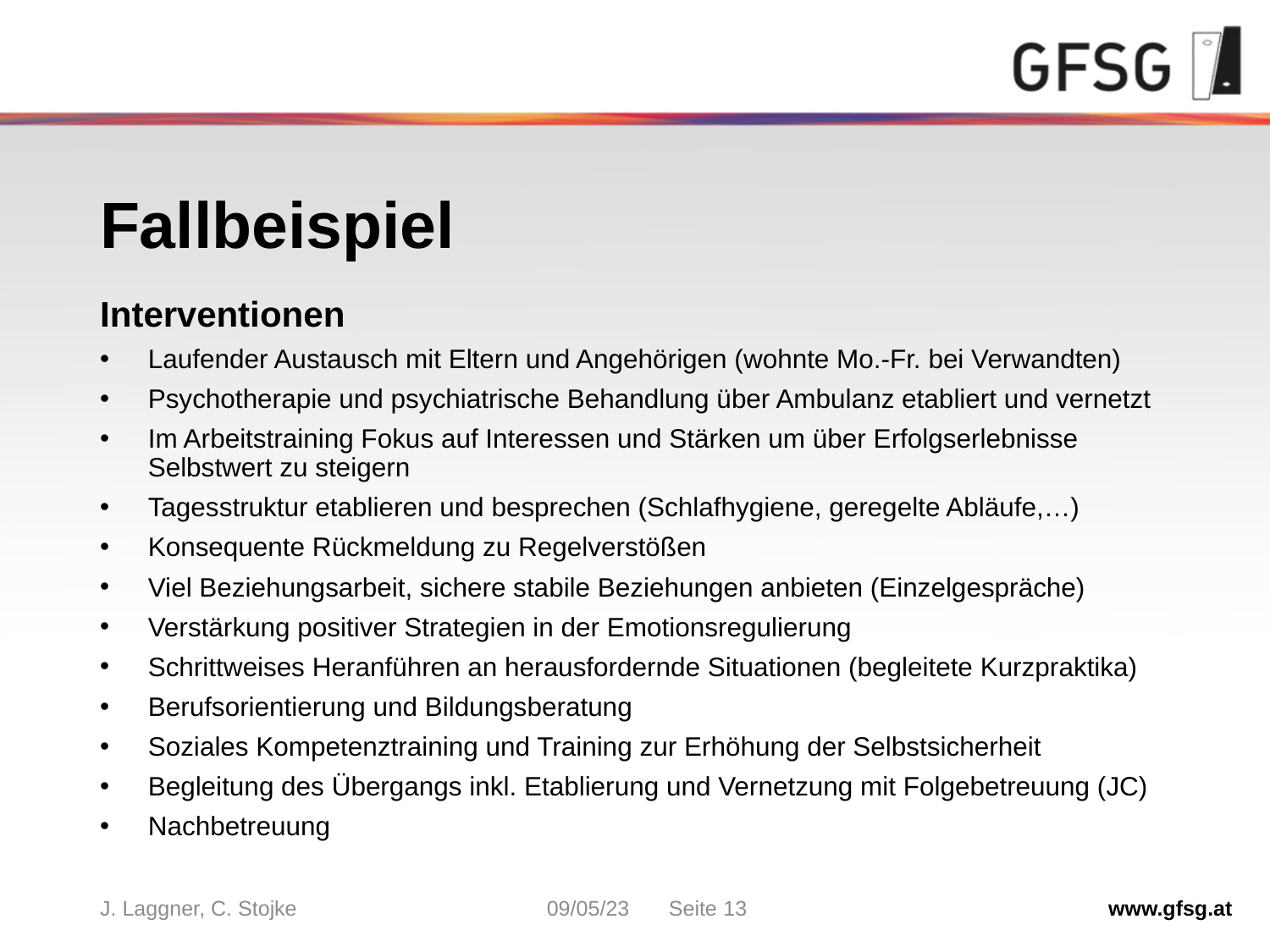

# Fallbeispiel
Interventionen
Laufender Austausch mit Eltern und Angehörigen (wohnte Mo.-Fr. bei Verwandten)
Psychotherapie und psychiatrische Behandlung über Ambulanz etabliert und vernetzt
Im Arbeitstraining Fokus auf Interessen und Stärken um über Erfolgserlebnisse Selbstwert zu steigern
Tagesstruktur etablieren und besprechen (Schlafhygiene, geregelte Abläufe,…)
Konsequente Rückmeldung zu Regelverstößen
Viel Beziehungsarbeit, sichere stabile Beziehungen anbieten (Einzelgespräche)
Verstärkung positiver Strategien in der Emotionsregulierung
Schrittweises Heranführen an herausfordernde Situationen (begleitete Kurzpraktika)
Berufsorientierung und Bildungsberatung
Soziales Kompetenztraining und Training zur Erhöhung der Selbstsicherheit
Begleitung des Übergangs inkl. Etablierung und Vernetzung mit Folgebetreuung (JC)
Nachbetreuung
J. Laggner, C. Stojke
09/05/23
Seite 13